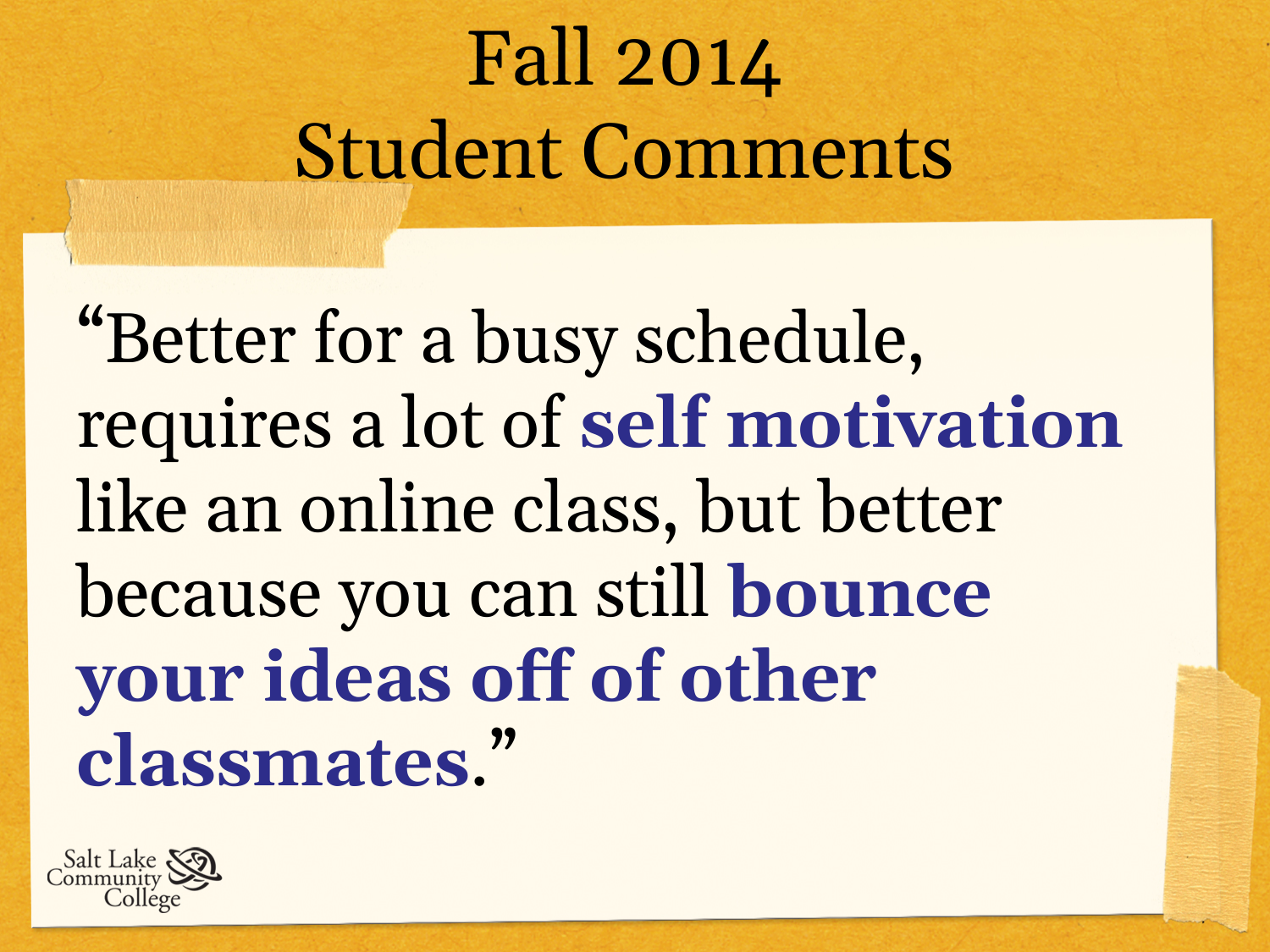

# Fall 2014 Student Comments
“Better for a busy schedule, requires a lot of self motivation like an online class, but better because you can still bounce your ideas off of other classmates.”